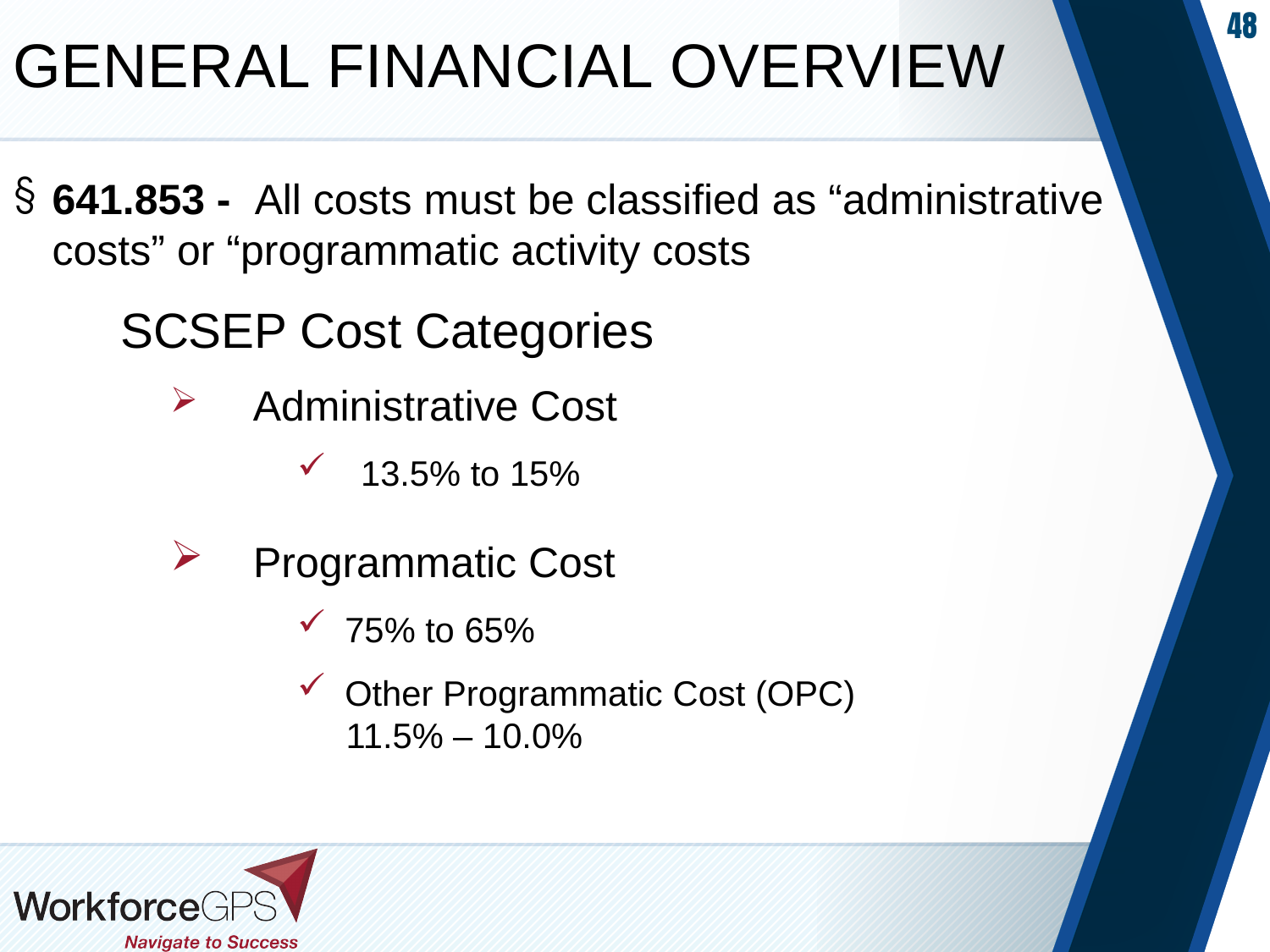

# General Financial Overview
641.853 -  All costs must be classified as “administrative costs” or “programmatic activity costs
 SCSEP Cost Categories
  Administrative Cost
13.5% to 15%
   Programmatic Cost
75% to 65%
Other Programmatic Cost (OPC)
     11.5% – 10.0%